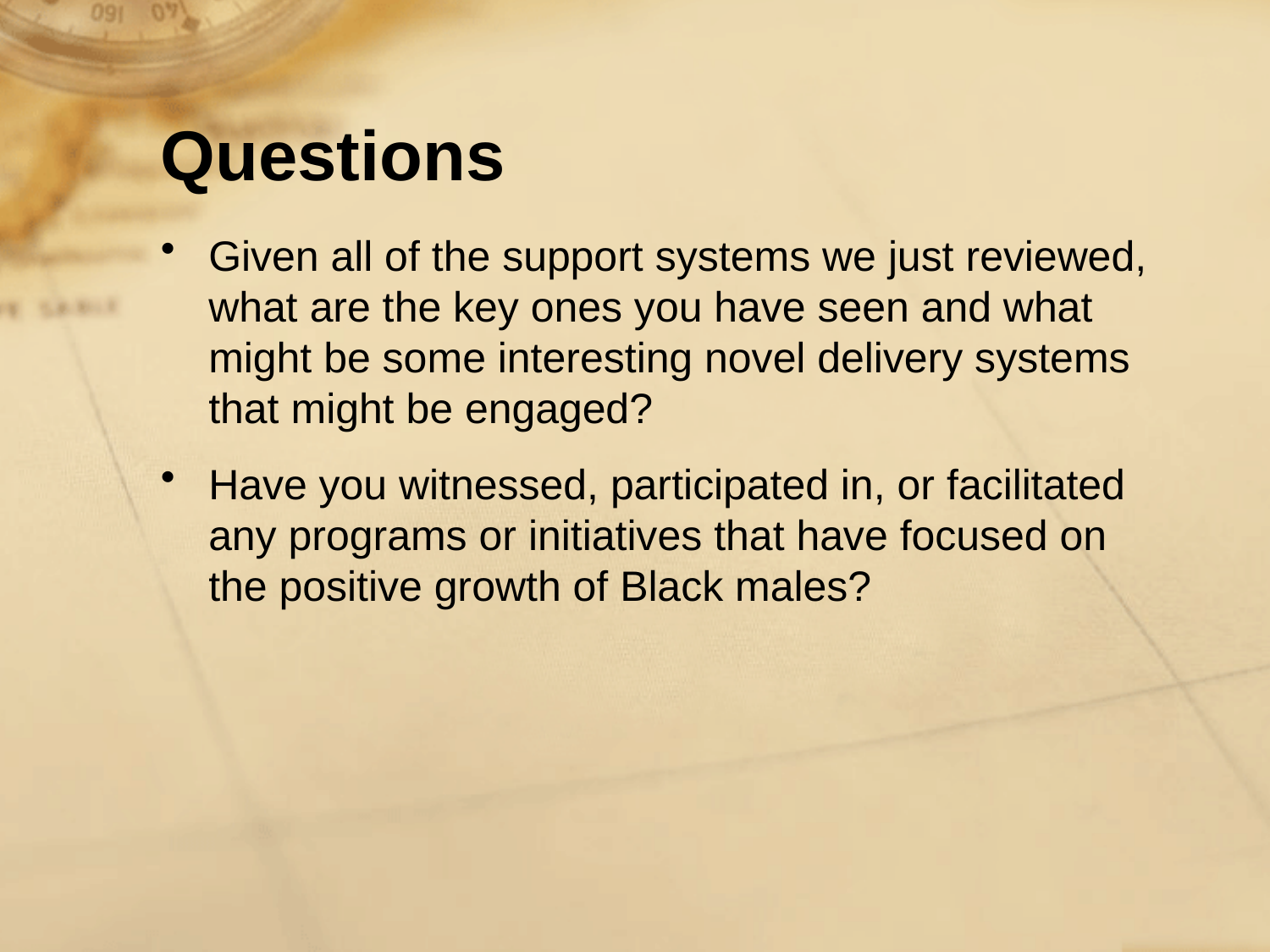

# Questions
Given all of the support systems we just reviewed, what are the key ones you have seen and what might be some interesting novel delivery systems that might be engaged?
Have you witnessed, participated in, or facilitated any programs or initiatives that have focused on the positive growth of Black males?